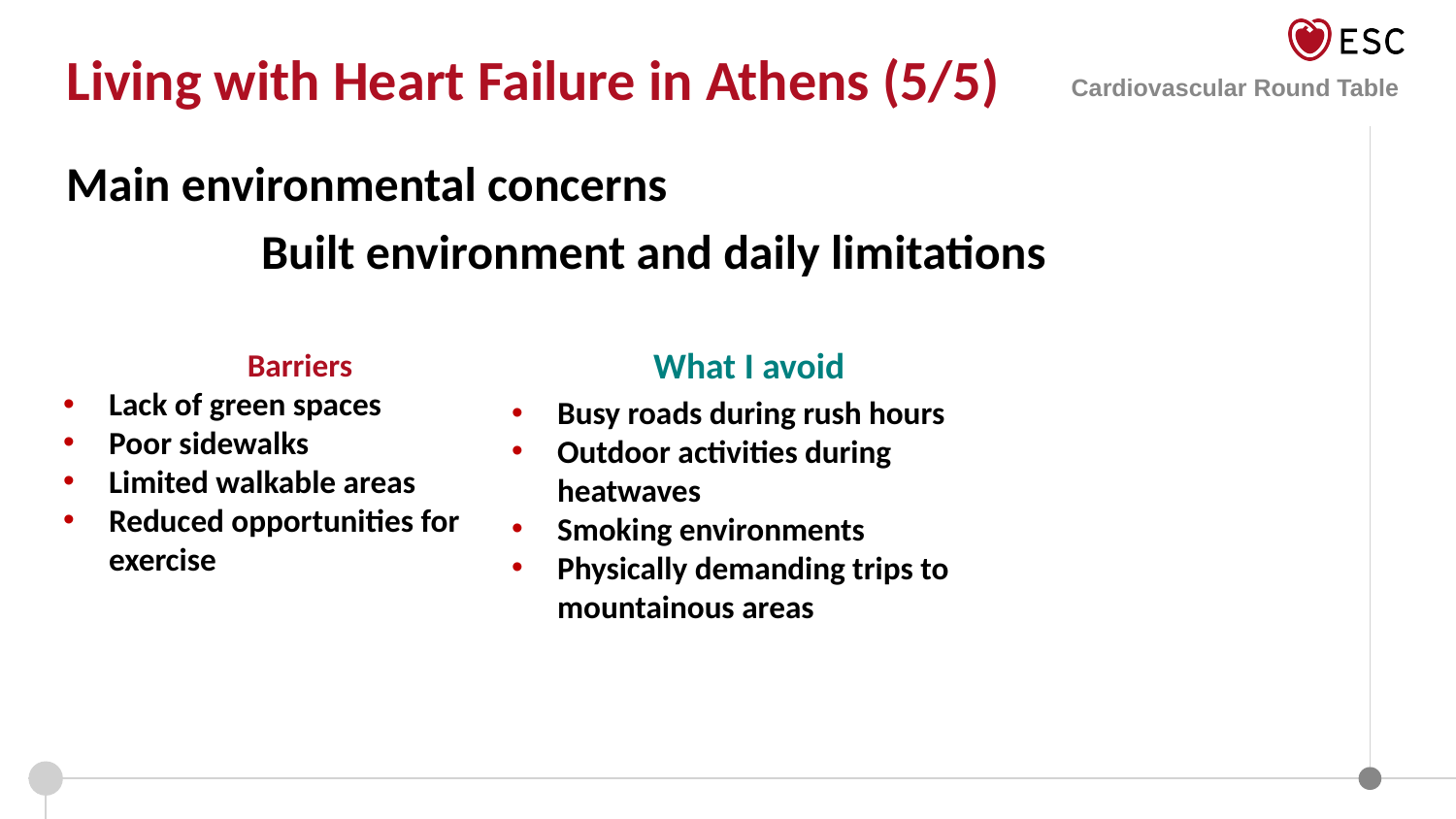

Living with Heart Failure in Athens (5/5)
Main environmental concerns
Built environment and daily limitations

What I avoid
Barriers
Lack of green spaces
Poor sidewalks
Limited walkable areas
Reduced opportunities for exercise

Busy roads during rush hours
Outdoor activities during heatwaves
Smoking environments
Physically demanding trips to mountainous areas